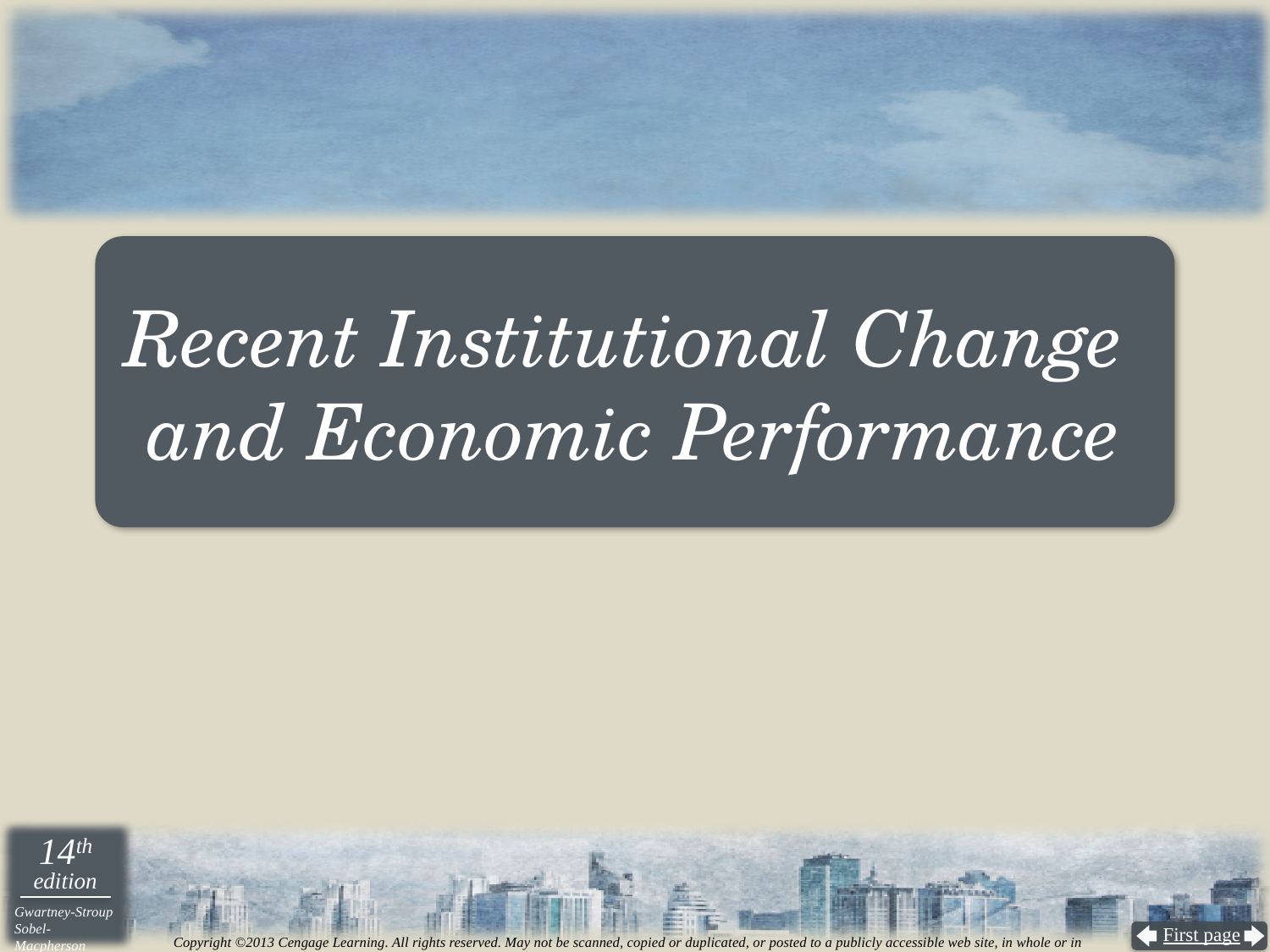

# Recent Institutional Change and Economic Performance